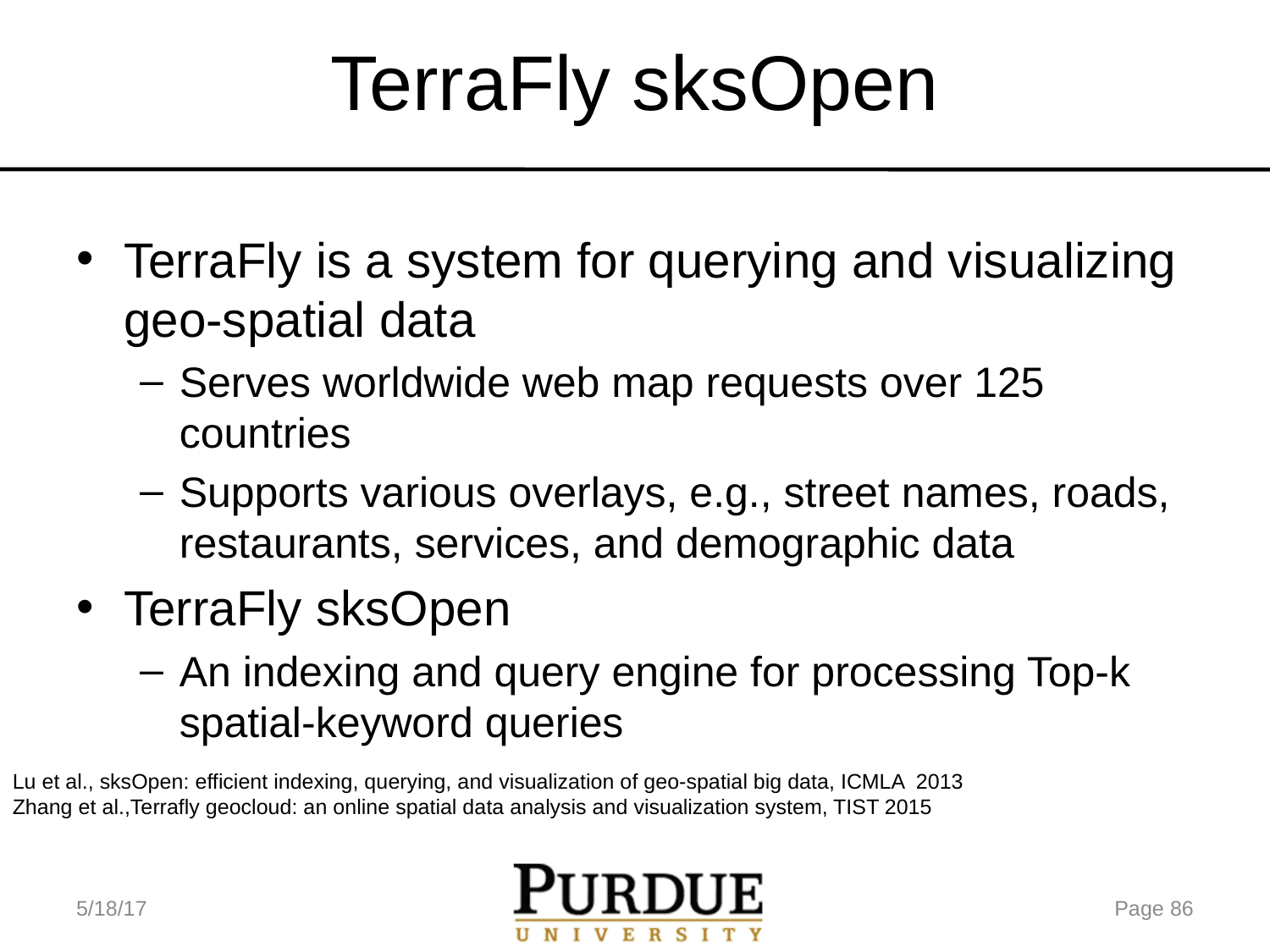

# TerraFly sksOpen
TerraFly is a system for querying and visualizing geo-spatial data
Serves worldwide web map requests over 125 countries
Supports various overlays, e.g., street names, roads, restaurants, services, and demographic data
TerraFly sksOpen
An indexing and query engine for processing Top-k spatial-keyword queries
Lu et al., sksOpen: efficient indexing, querying, and visualization of geo-spatial big data, ICMLA  2013
Zhang et al.,Terrafly geocloud: an online spatial data analysis and visualization system, TIST 2015
5/18/17
Page 86